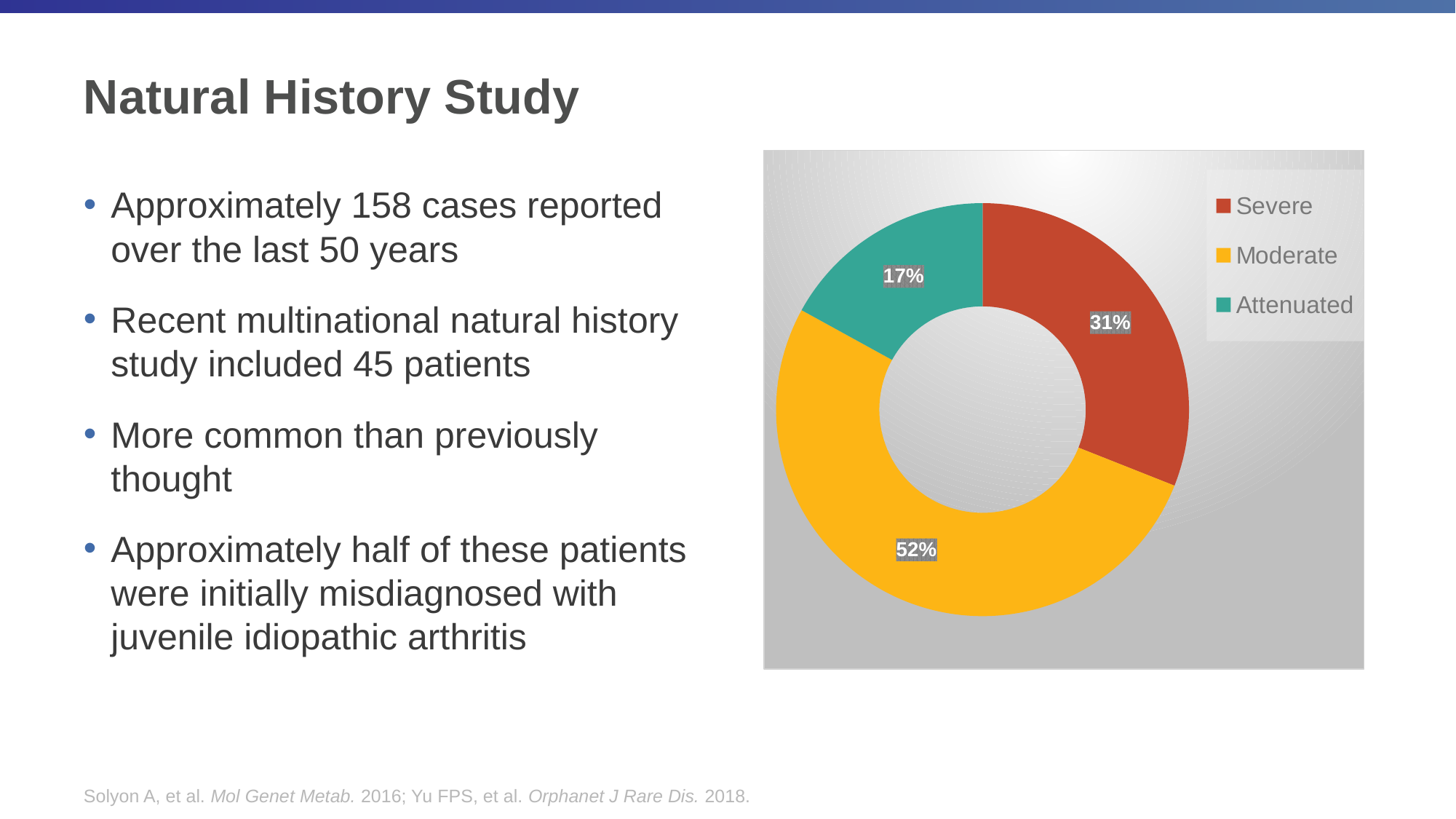

# Natural History Study

### Chart

| Category | % |
|---|---|
| Severe | 31.0 |
| Moderate | 52.0 |
| Attenuated | 17.0 |
Approximately 158 cases reported over the last 50 years
Recent multinational natural history study included 45 patients
More common than previously thought
Approximately half of these patients were initially misdiagnosed with juvenile idiopathic arthritis
Solyon A, et al. Mol Genet Metab. 2016; Yu FPS, et al. Orphanet J Rare Dis. 2018.